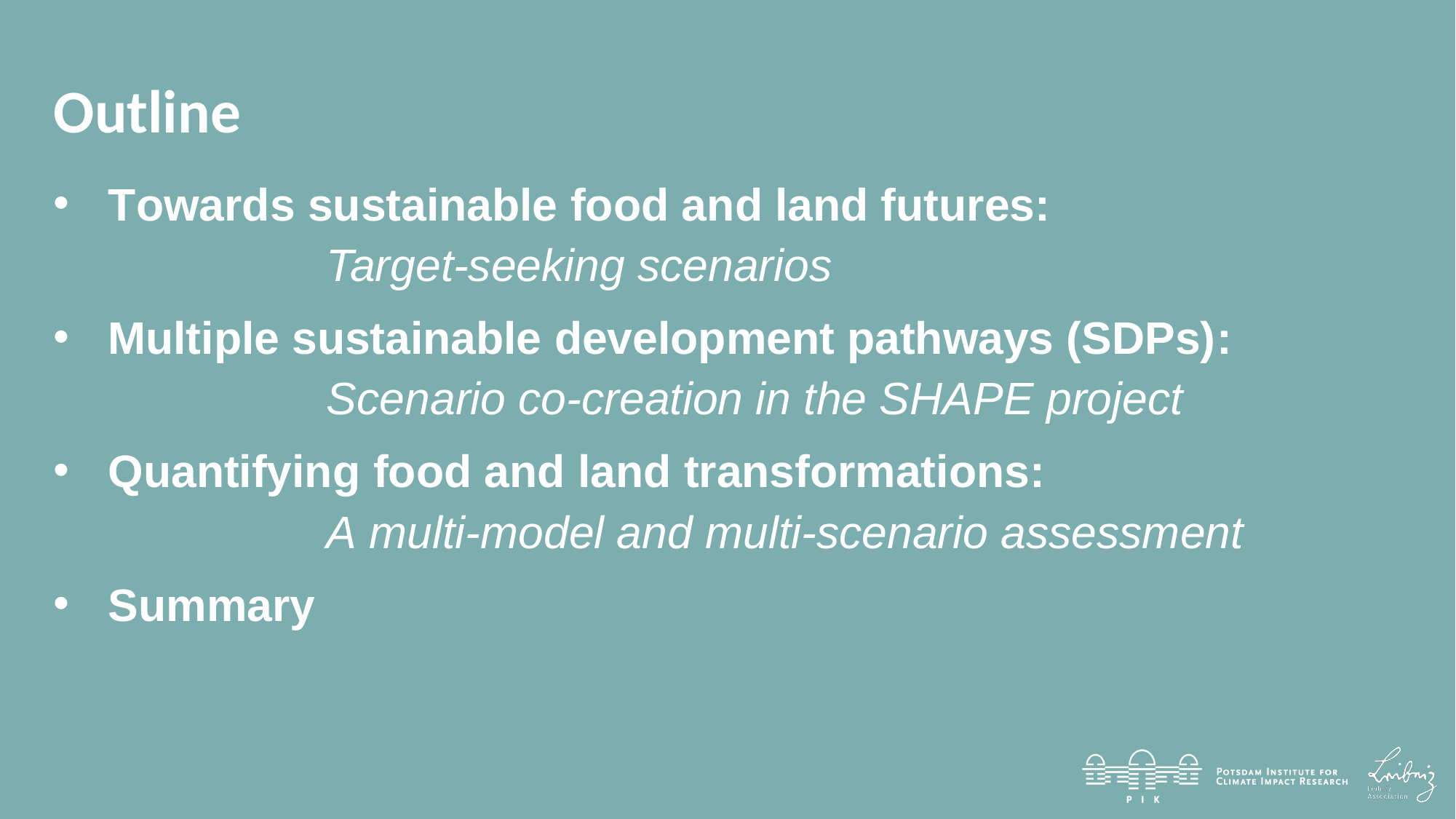

# Outline
Towards sustainable food and land futures: 					Target-seeking scenarios
Multiple sustainable development pathways (SDPs): 			Scenario co-creation in the SHAPE project
Quantifying food and land transformations: 					A multi-model and multi-scenario assessment
Summary